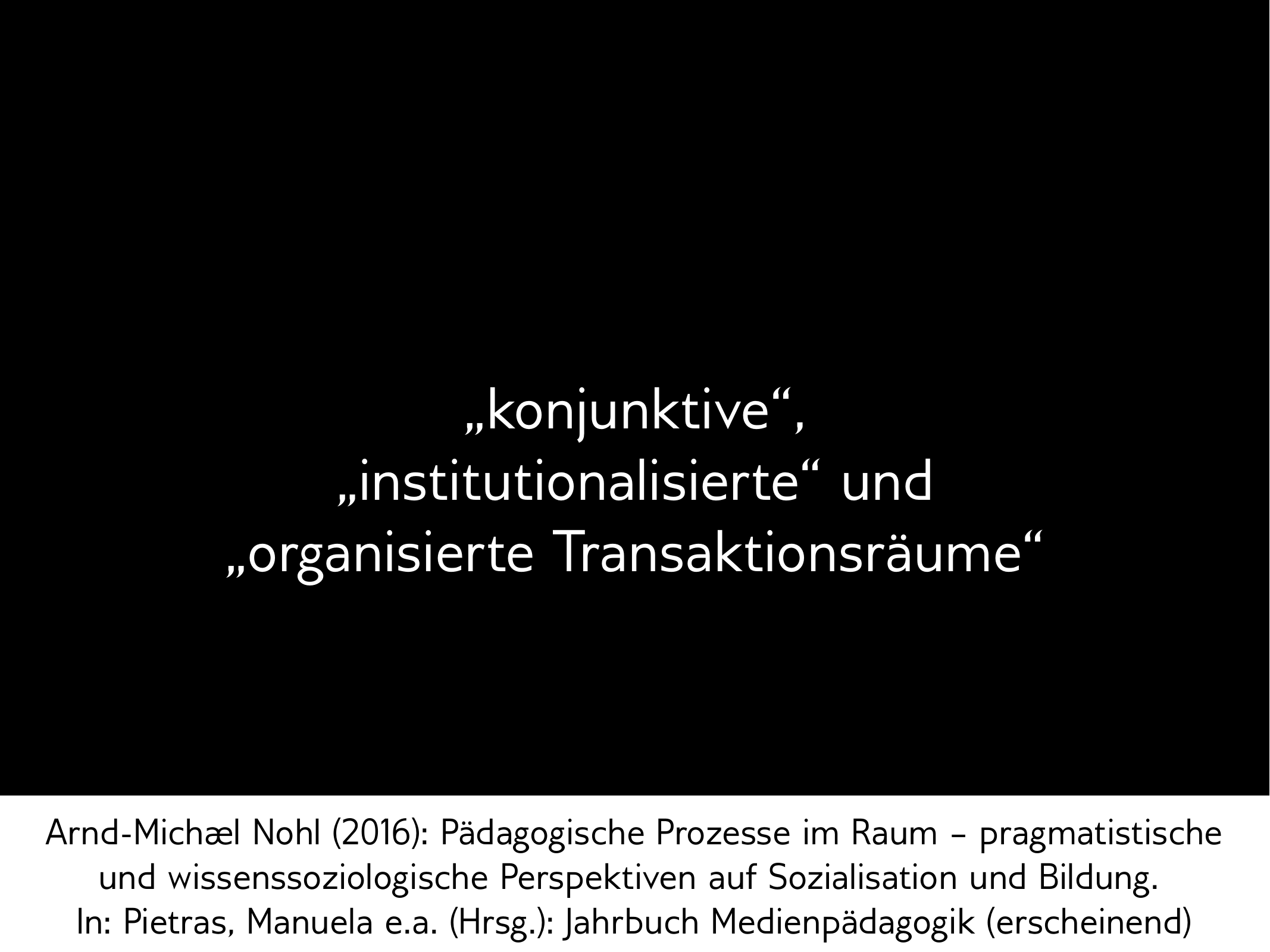

„konjunktive“,
„institutionalisierte“ und
„organisierte Transaktionsräume“
Arnd-Michael Nohl (2016): Pädagogische Prozesse im Raum – pragmatistische und wissenssoziologische Perspektiven auf Sozialisation und Bildung.
In: Pietras, Manuela e.a. (Hrsg.): Jahrbuch Medienpädagogik (erscheinend)